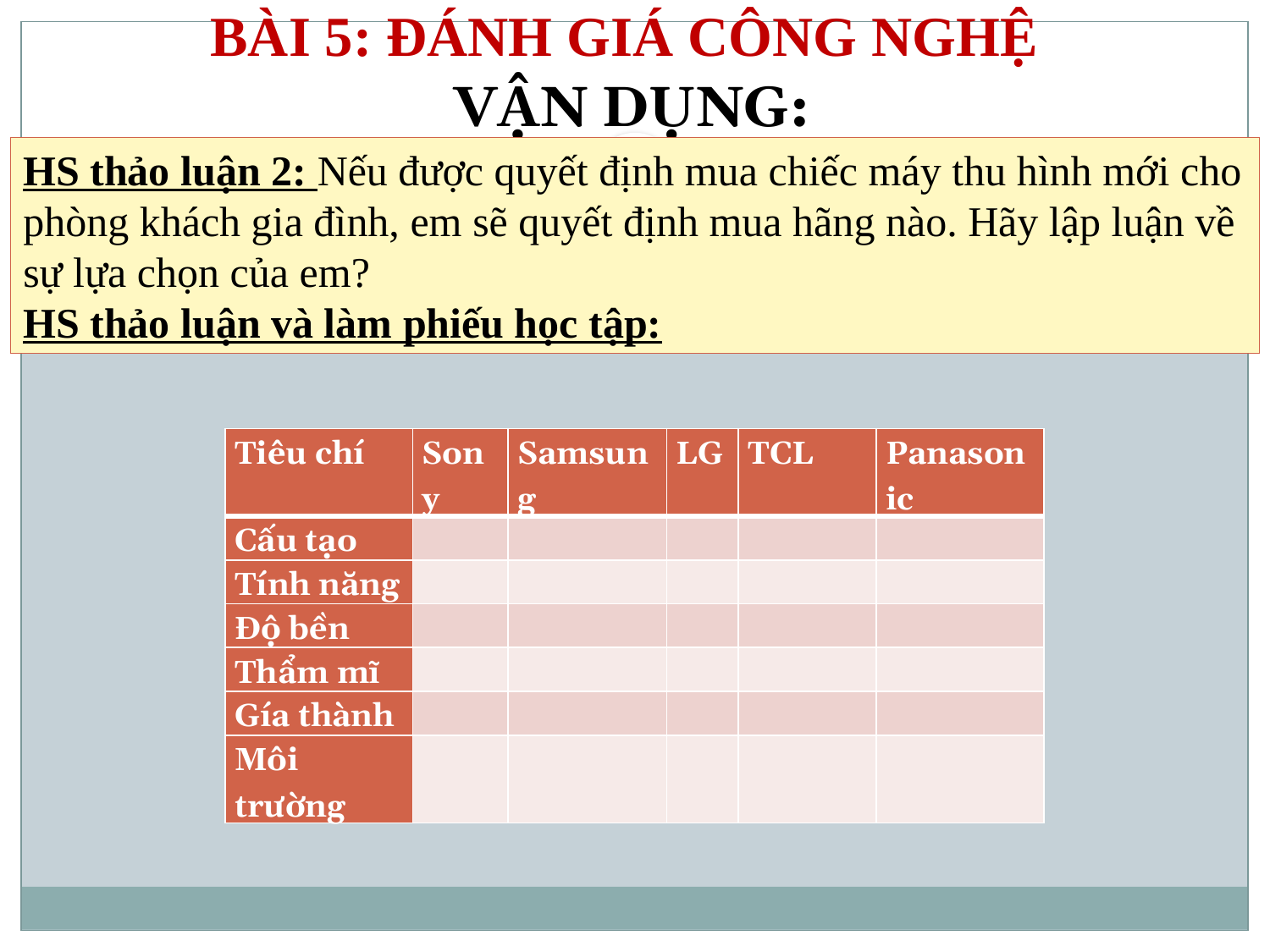

BÀI 5: ĐÁNH GIÁ CÔNG NGHỆ
VẬN DỤNG:
HS thảo luận 2: Nếu được quyết định mua chiếc máy thu hình mới cho phòng khách gia đình, em sẽ quyết định mua hãng nào. Hãy lập luận về sự lựa chọn của em?
HS thảo luận và làm phiếu học tập:
| Tiêu chí | Sony | Samsung | LG | TCL | Panasonic |
| --- | --- | --- | --- | --- | --- |
| Cấu tạo |  |  |  |  |  |
| Tính năng |  |  |  |  |  |
| Độ bền |  |  |  |  |  |
| Thẩm mĩ |  |  |  |  |  |
| Gía thành |  |  |  |  |  |
| Môi trường |  |  |  |  |  |